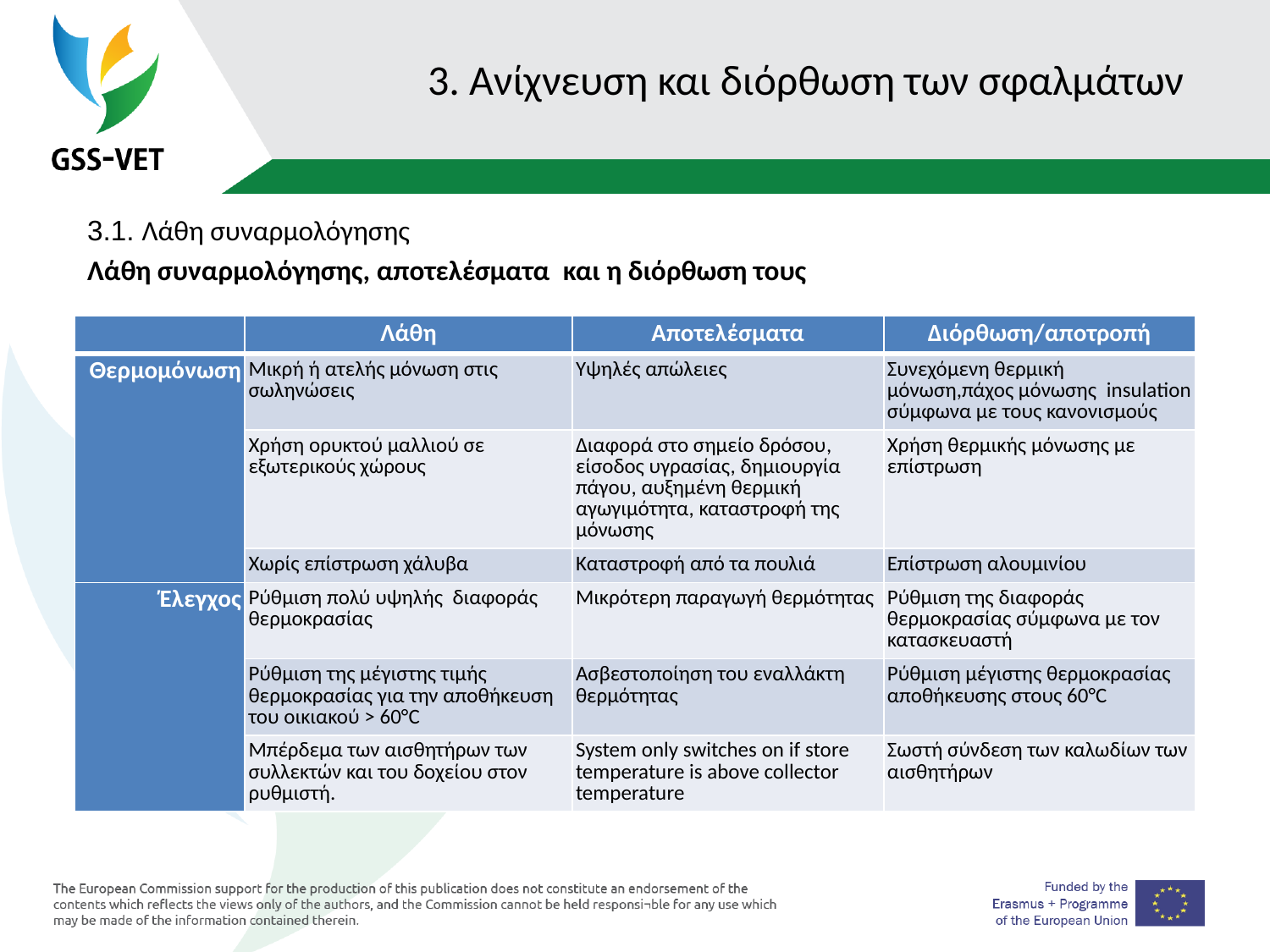

# 3. Ανίχνευση και διόρθωση των σφαλμάτων
3.1. Λάθη συναρμολόγησης
Λάθη συναρμολόγησης, αποτελέσματα  και η διόρθωση τους

|  | Λάθη | Αποτελέσματα | Διόρθωση/αποτροπή |
| --- | --- | --- | --- |
| Θερμομόνωση | Μικρή ή ατελής μόνωση στις σωληνώσεις | Υψηλές απώλειες | Συνεχόμενη θερμική μόνωση,πάχος μόνωσης insulation σύμφωνα με τους κανονισμούς |
|  | Χρήση ορυκτού μαλλιού σε εξωτερικούς χώρους | Διαφορά στο σημείο δρόσου, είσοδος υγρασίας, δημιουργία πάγου, αυξημένη θερμική αγωγιμότητα, καταστροφή της μόνωσης | Χρήση θερμικής μόνωσης με επίστρωση |
|  | Χωρίς επίστρωση χάλυβα | Καταστροφή από τα πουλιά | Επίστρωση αλουμινίου |
| Έλεγχος | Ρύθμιση πολύ υψηλής διαφοράς θερμοκρασίας | Μικρότερη παραγωγή θερμότητας | Ρύθμιση της διαφοράς θερμοκρασίας σύμφωνα με τον κατασκευαστή |
|  | Ρύθμιση της μέγιστης τιμής θερμοκρασίας για την αποθήκευση του οικιακού > 60°C | Ασβεστοποίηση του εναλλάκτη θερμότητας | Ρύθμιση μέγιστης θερμοκρασίας αποθήκευσης στους 60°C |
|  | Μπέρδεμα των αισθητήρων των συλλεκτών και του δοχείου στον ρυθμιστή. | System only switches on if store temperature is above collector temperature | Σωστή σύνδεση των καλωδίων των αισθητήρων |